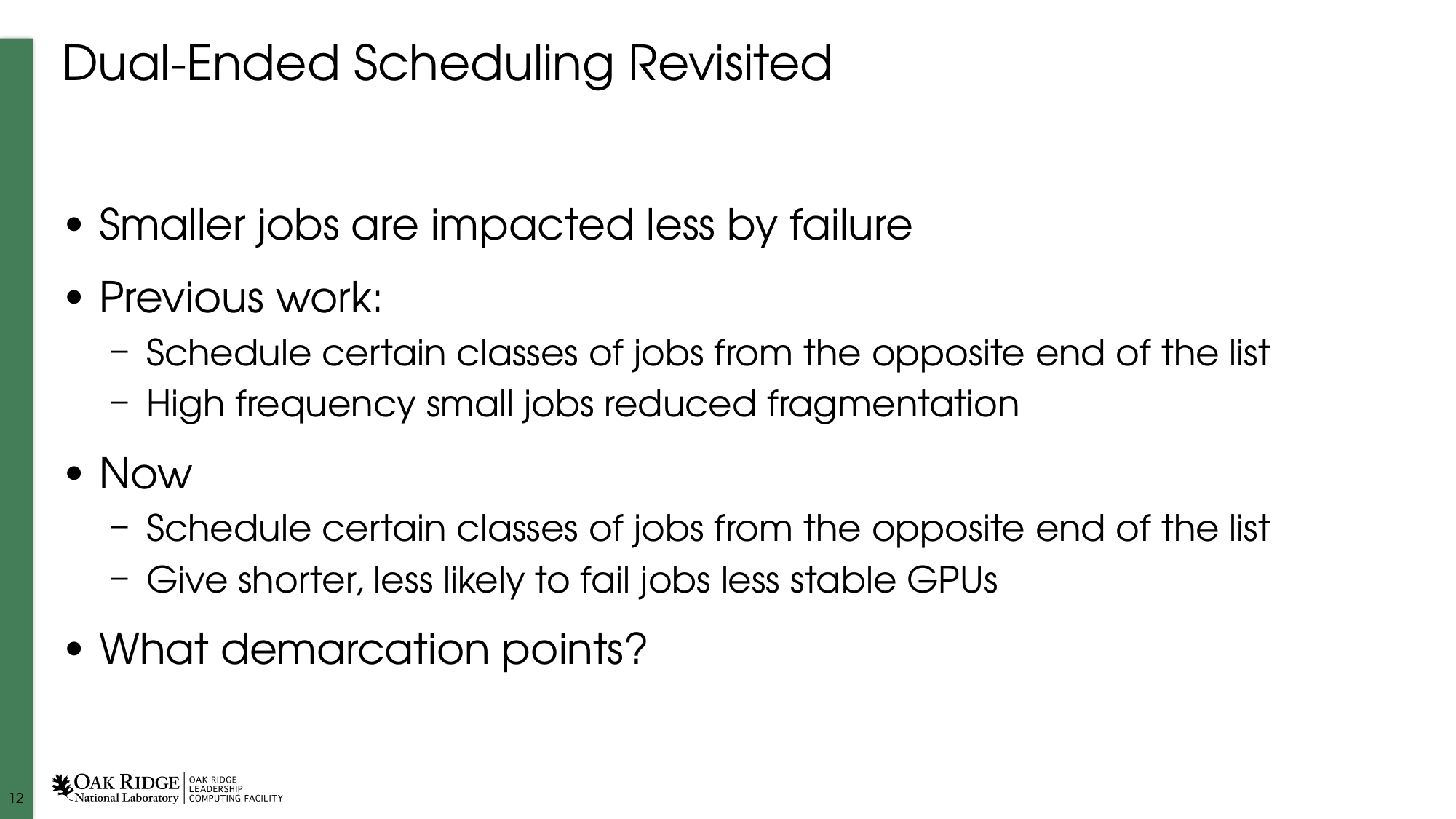

# Dual-Ended Scheduling Revisited
Smaller jobs are impacted less by failure
Previous work:
Schedule certain classes of jobs from the opposite end of the list
High frequency small jobs reduced fragmentation
Now
Schedule certain classes of jobs from the opposite end of the list
Give shorter, less likely to fail jobs less stable GPUs
What demarcation points?